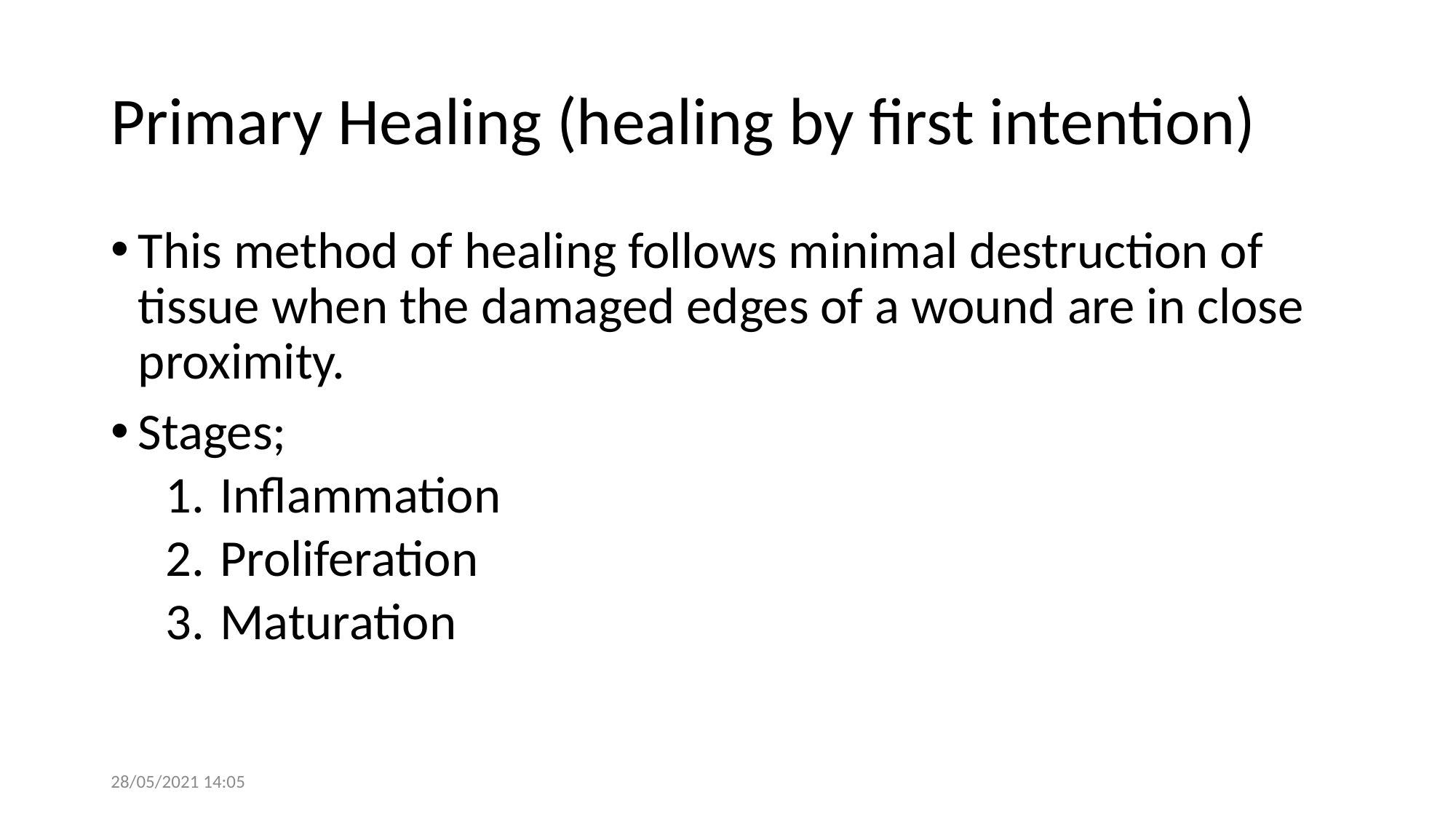

# Primary Healing (healing by first intention)
This method of healing follows minimal destruction of tissue when the damaged edges of a wound are in close proximity.
Stages;
Inflammation
Proliferation
Maturation

28/05/2021 14:05